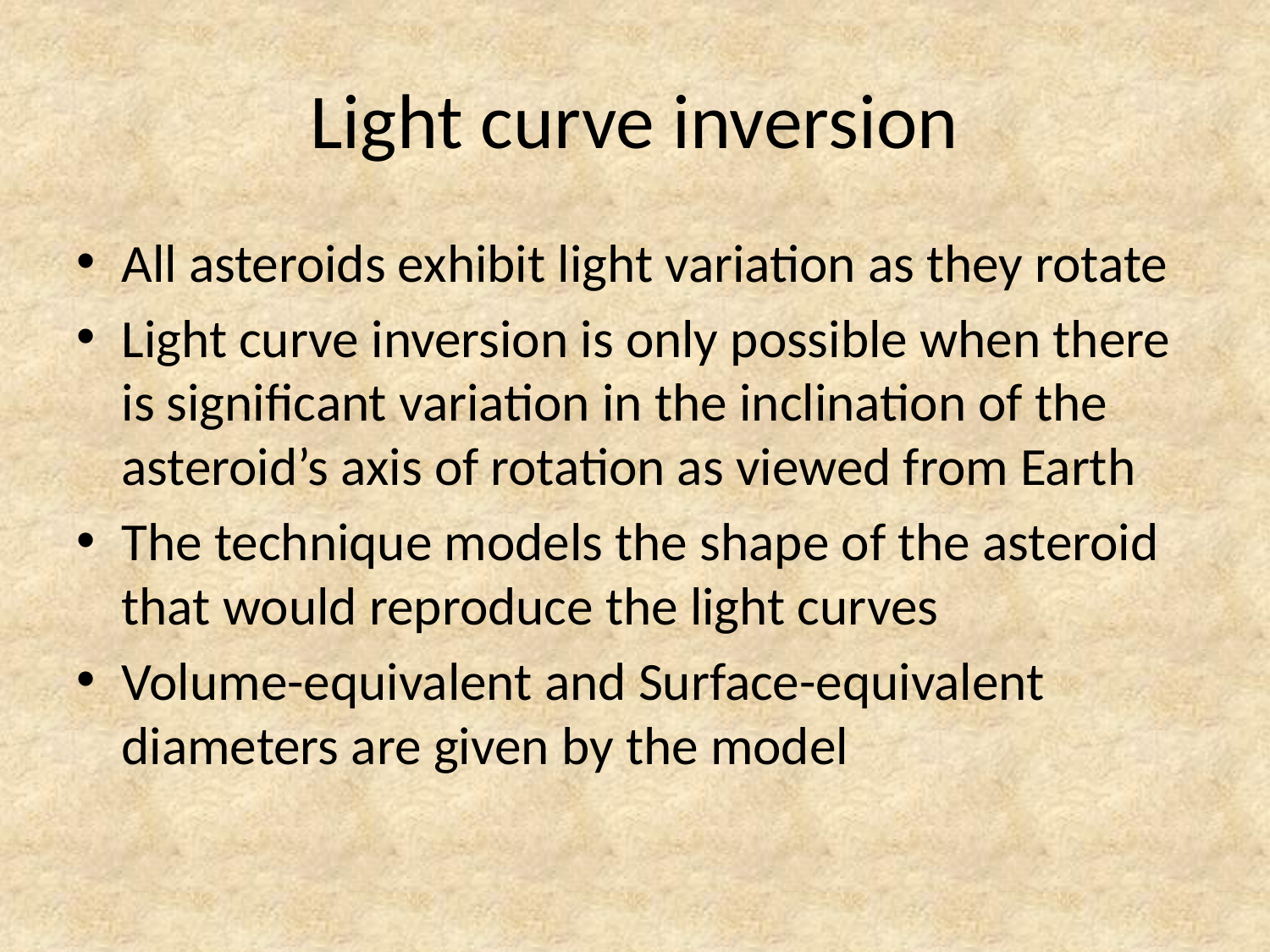

# Light curve inversion
All asteroids exhibit light variation as they rotate
Light curve inversion is only possible when there is significant variation in the inclination of the asteroid’s axis of rotation as viewed from Earth
The technique models the shape of the asteroid that would reproduce the light curves
Volume-equivalent and Surface-equivalent diameters are given by the model